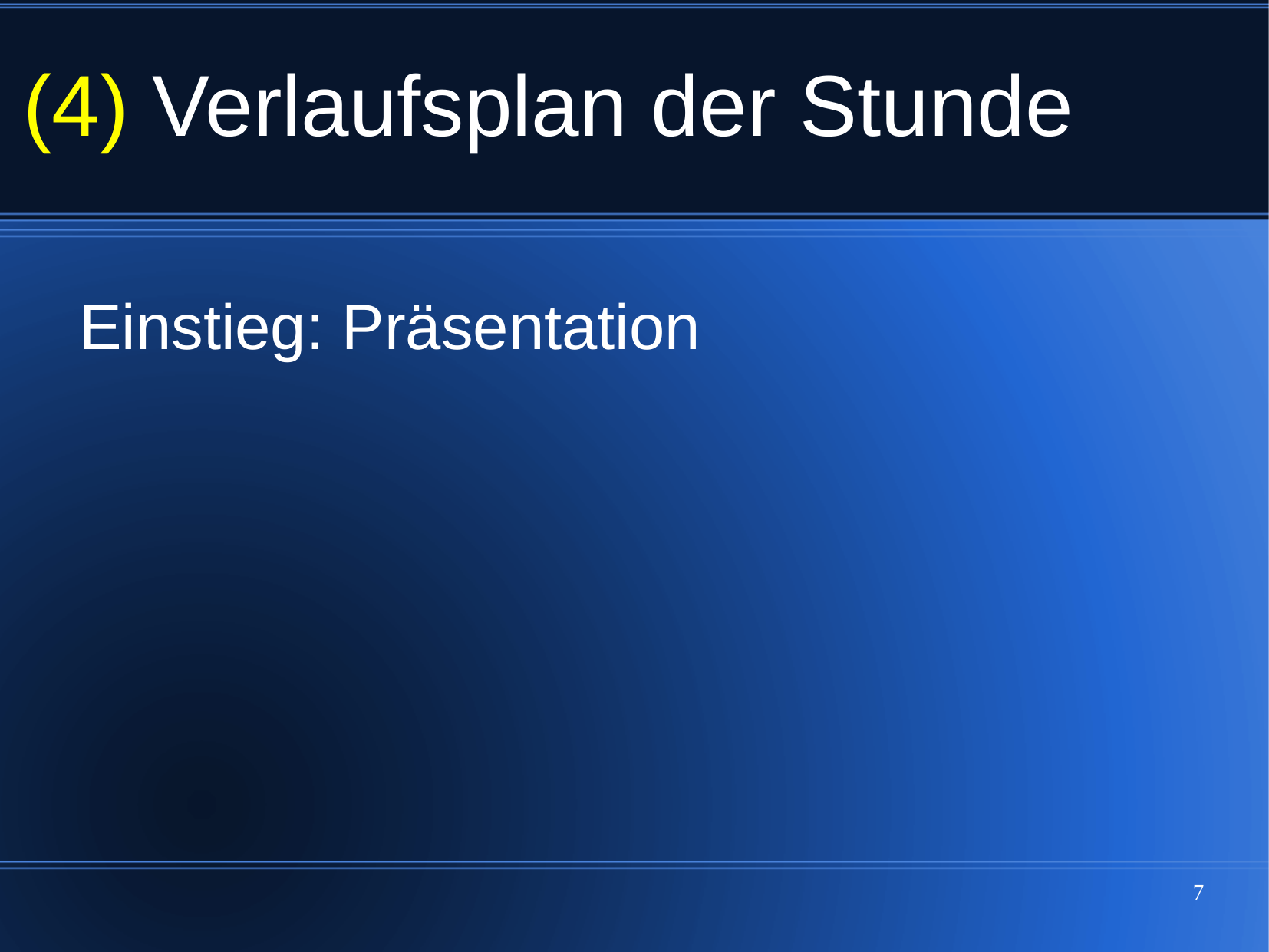

# (4) Verlaufsplan der Stunde
Einstieg: Präsentation
7